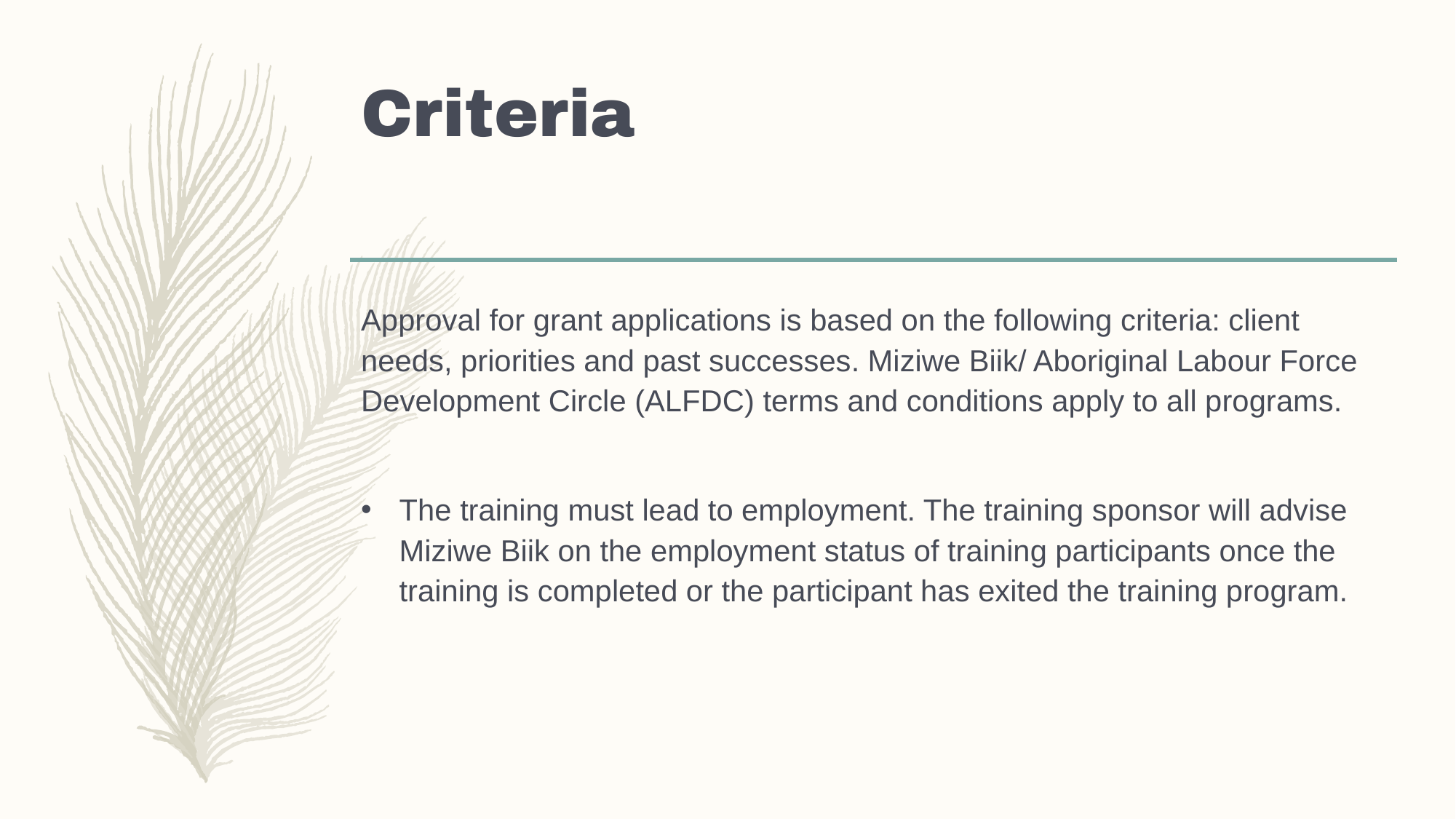

# Criteria
Approval for grant applications is based on the following criteria: client needs, priorities and past successes. Miziwe Biik/ Aboriginal Labour Force Development Circle (ALFDC) terms and conditions apply to all programs.

The training must lead to employment. The training sponsor will advise Miziwe Biik on the employment status of training participants once the training is completed or the participant has exited the training program.